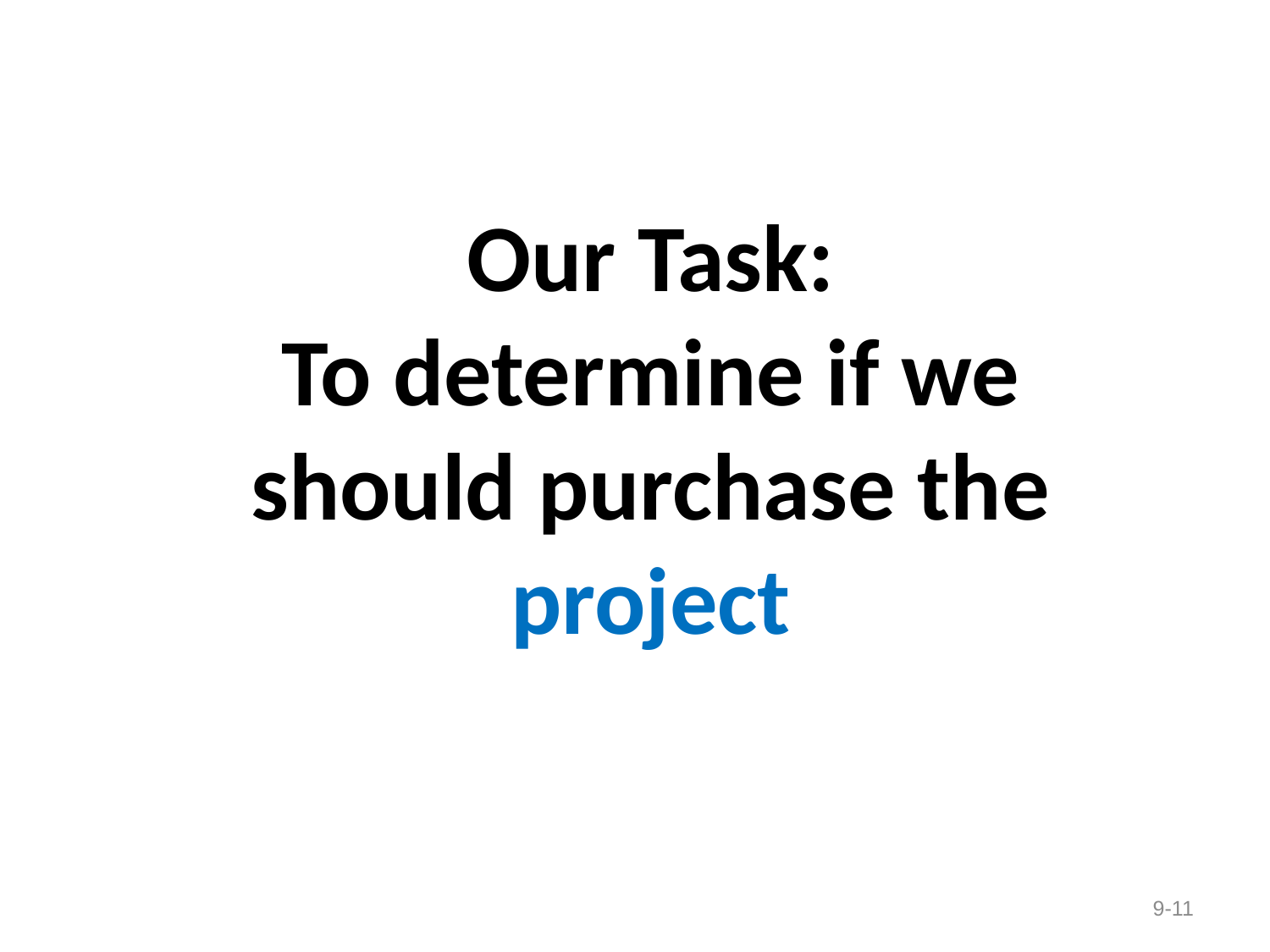

Our Task:
To determine if we should purchase the project
9-11